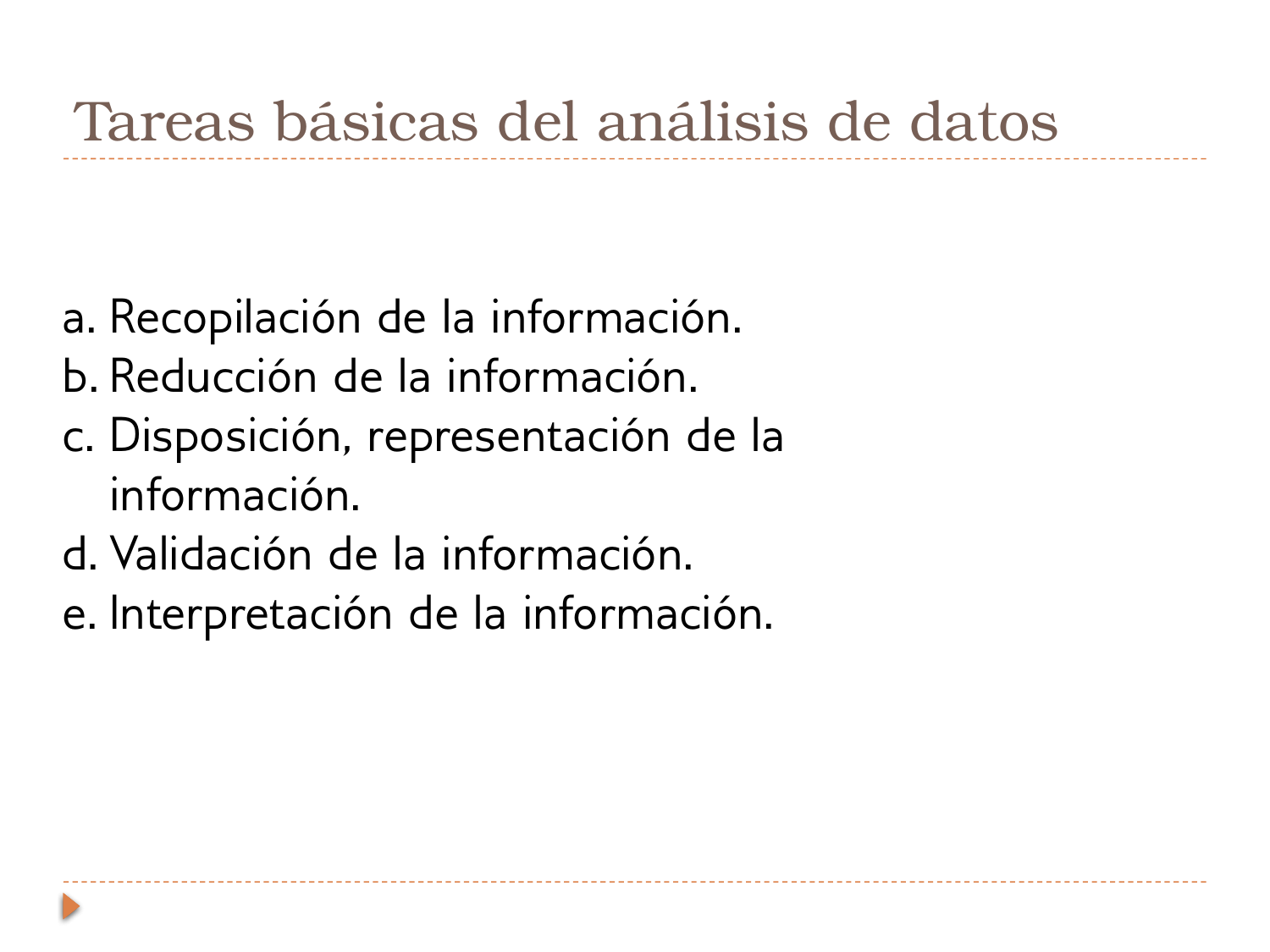

# Tareas básicas del análisis de datos
Recopilación de la información.
Reducción de la información.
Disposición, representación de la información.
Validación de la información.
Interpretación de la información.